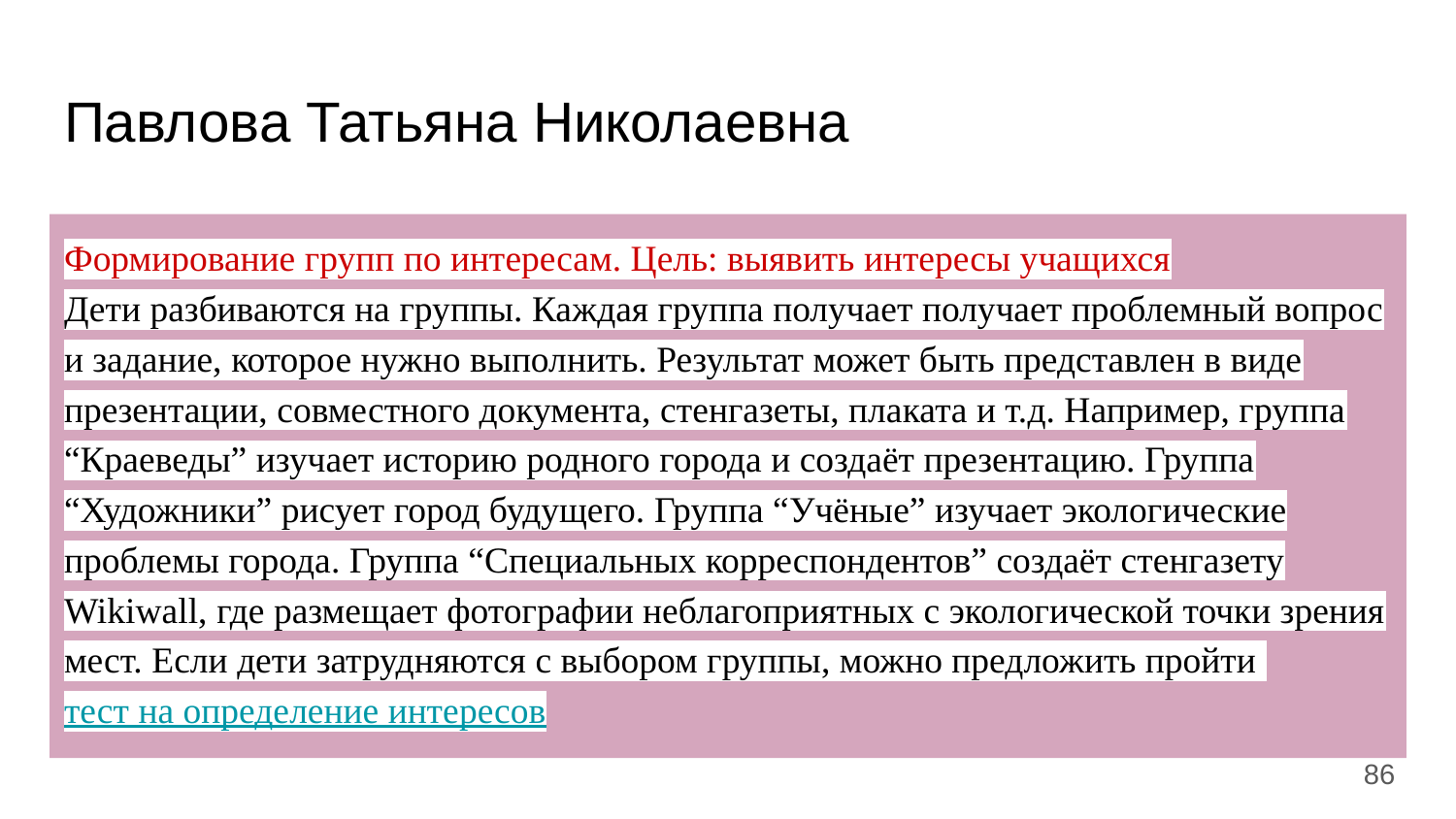

# Павлова Татьяна Николаевна
Формирование групп по интересам. Цель: выявить интересы учащихся
Дети разбиваются на группы. Каждая группа получает получает проблемный вопрос и задание, которое нужно выполнить. Результат может быть представлен в виде презентации, совместного документа, стенгазеты, плаката и т.д. Например, группа “Краеведы” изучает историю родного города и создаёт презентацию. Группа “Художники” рисует город будущего. Группа “Учёные” изучает экологические проблемы города. Группа “Специальных корреспондентов” создаёт стенгазету Wikiwall, где размещает фотографии неблагоприятных с экологической точки зрения мест. Если дети затрудняются с выбором группы, можно предложить пройти тест на определение интересов
86